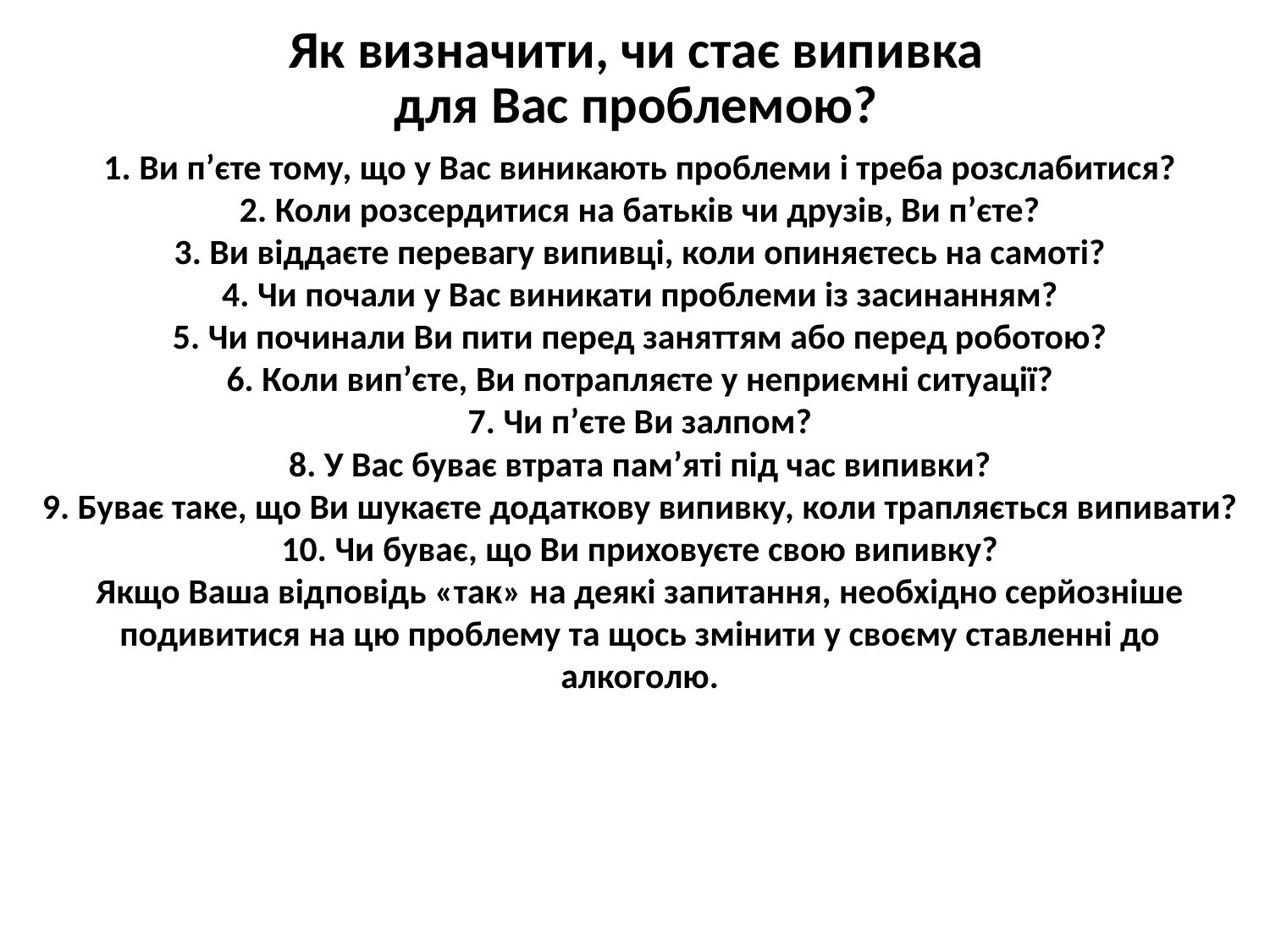

Як визначити, чи стає випивка
для Вас проблемою?
1. Ви п’єте тому, що у Вас виникають проблеми і треба розслабитися?
2. Коли розсердитися на батьків чи друзів, Ви п’єте?
3. Ви віддаєте перевагу випивці, коли опиняєтесь на самоті?
4. Чи почали у Вас виникати проблеми із засинанням?
5. Чи починали Ви пити перед заняттям або перед роботою?
6. Коли вип’єте, Ви потрапляєте у неприємні ситуації?
7. Чи п’єте Ви залпом?
8. У Вас буває втрата пам’яті під час випивки?
9. Буває таке, що Ви шукаєте додаткову випивку, коли трапляється випивати?
10. Чи буває, що Ви приховуєте свою випивку?
Якщо Ваша відповідь «так» на деякі запитання, необхідно серйозніше подивитися на цю проблему та щось змінити у своєму ставленні до алкоголю.